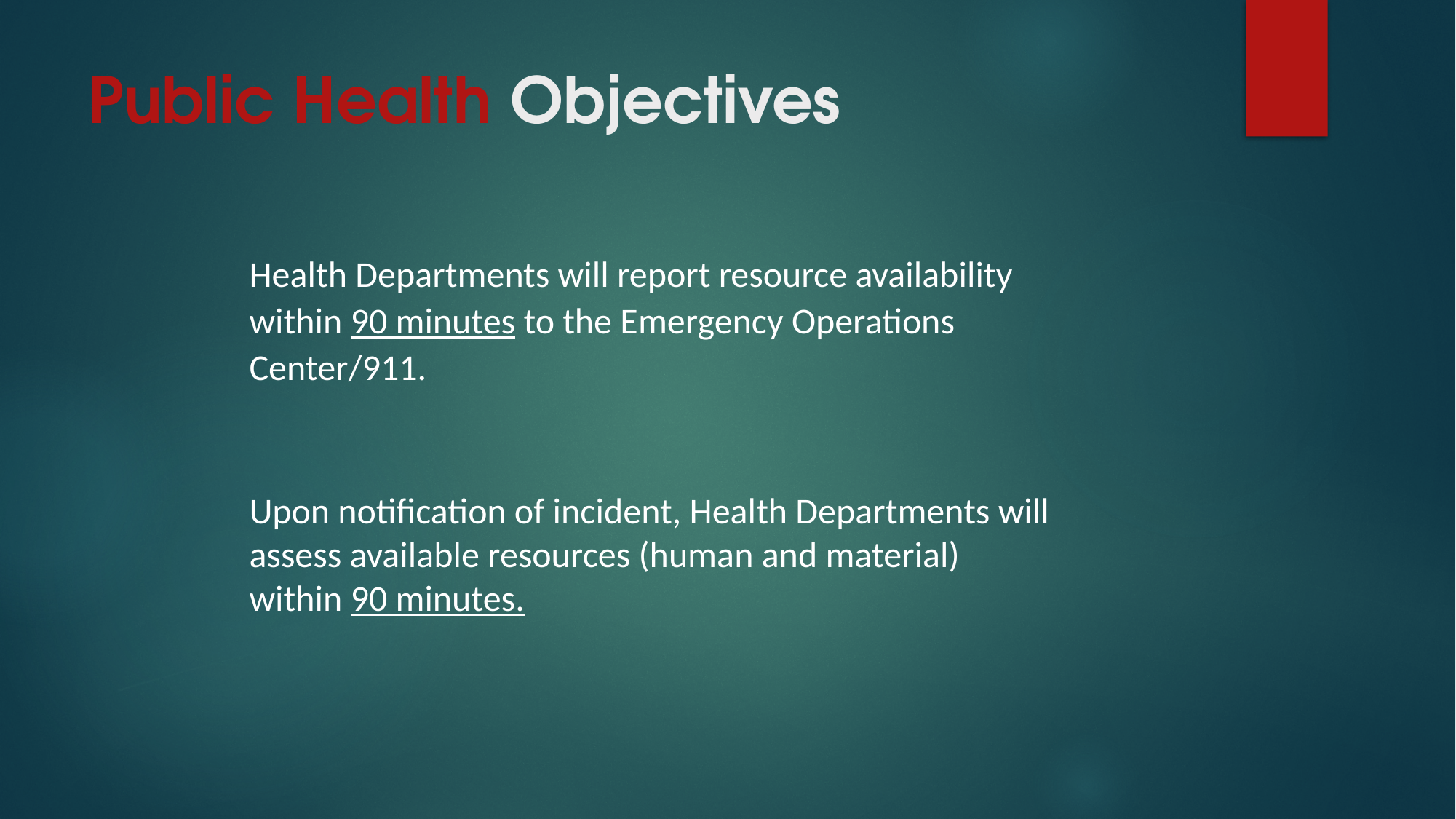

# Public Health Objectives
Health Departments will report resource availability within 90 minutes to the Emergency Operations Center/911.
Upon notification of incident, Health Departments will assess available resources (human and material) within 90 minutes.